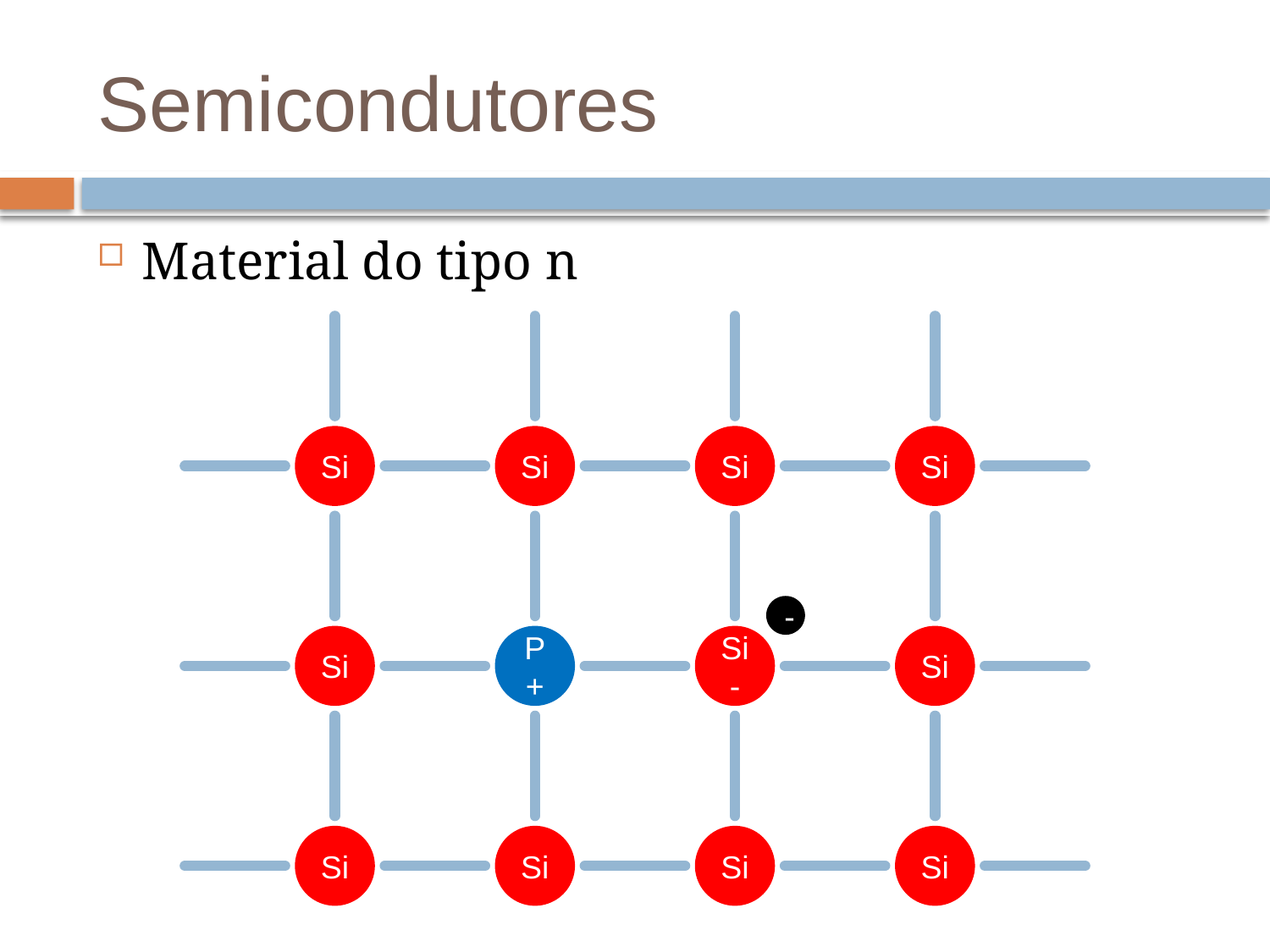

# Semicondutores
Material do tipo n
Si
Si
Si
Si
Si
P+
Si-
Si
Si
Si
Si
Si
-